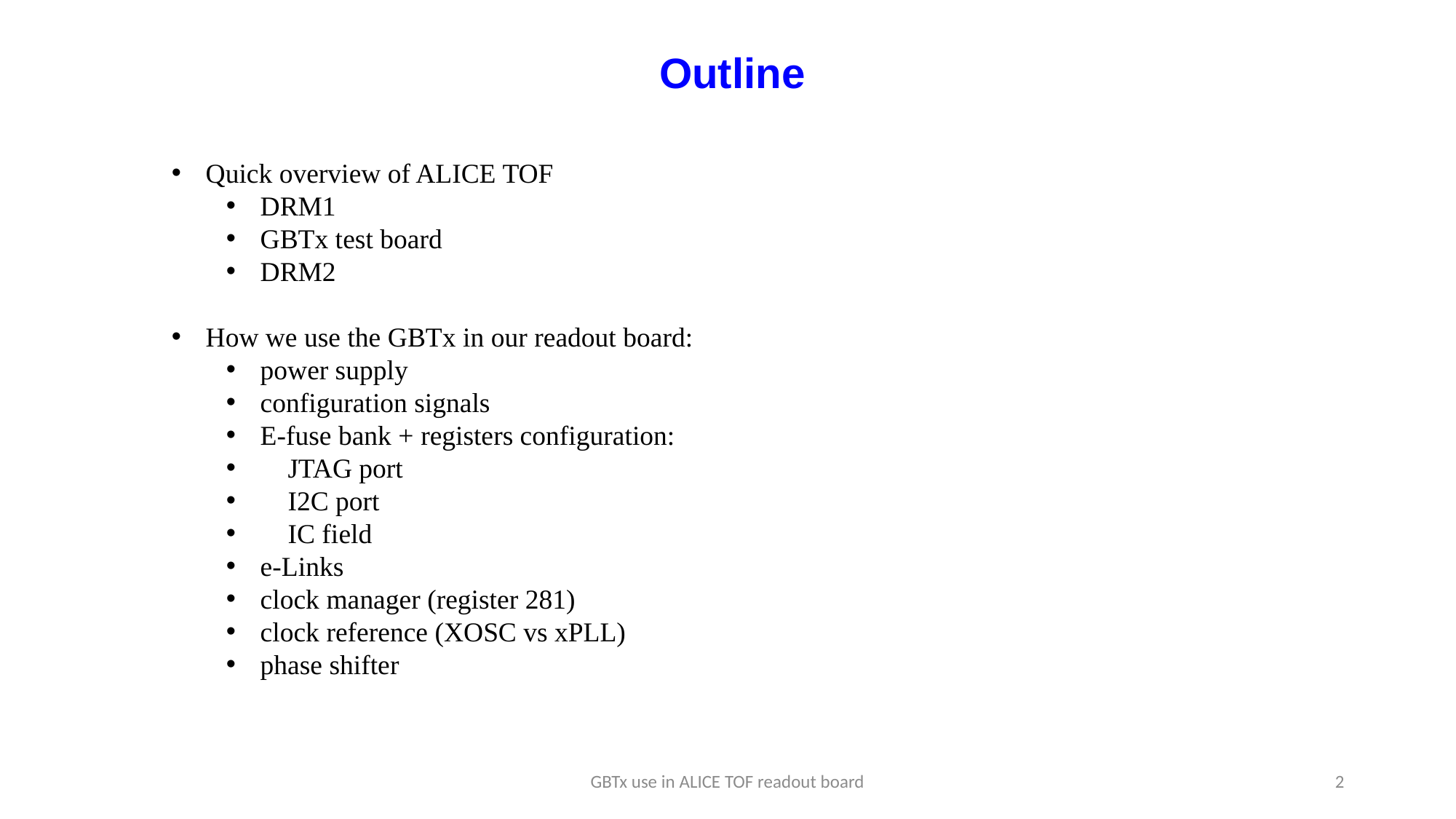

Outline
Quick overview of ALICE TOF
DRM1
GBTx test board
DRM2

How we use the GBTx in our readout board:
power supply
configuration signals
E-fuse bank + registers configuration:
    JTAG port
    I2C port
    IC field
e-Links
clock manager (register 281)
clock reference (XOSC vs xPLL)
phase shifter
GBTx use in ALICE TOF readout board
2